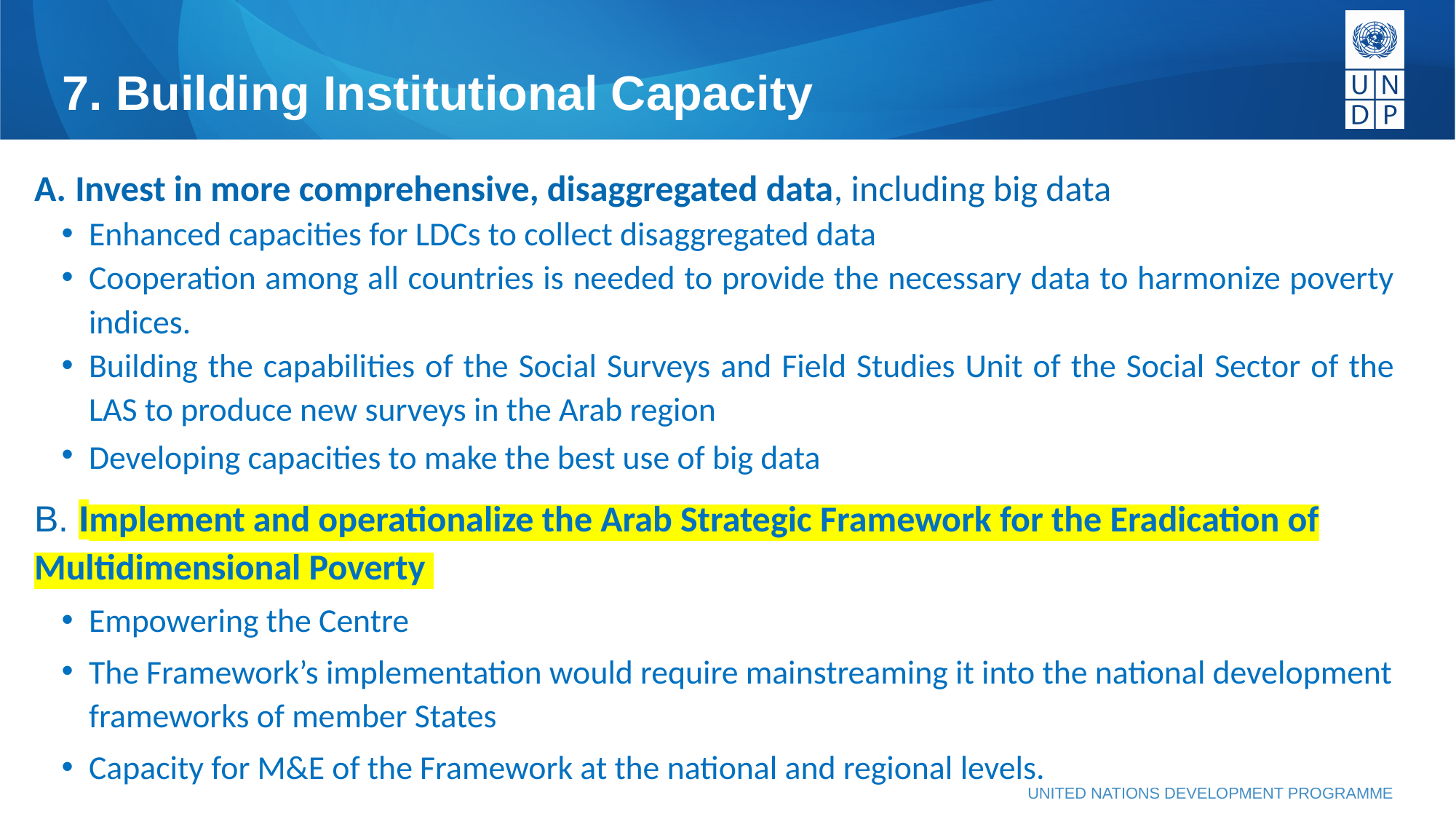

# 7. Building Institutional Capacity
Invest in more comprehensive, disaggregated data, including big data
Enhanced capacities for LDCs to collect disaggregated data
Cooperation among all countries is needed to provide the necessary data to harmonize poverty indices.
Building the capabilities of the Social Surveys and Field Studies Unit of the Social Sector of the LAS to produce new surveys in the Arab region
Developing capacities to make the best use of big data
B. Implement and operationalize the Arab Strategic Framework for the Eradication of Multidimensional Poverty
Empowering the Centre
The Framework’s implementation would require mainstreaming it into the national development frameworks of member States
Capacity for M&E of the Framework at the national and regional levels.